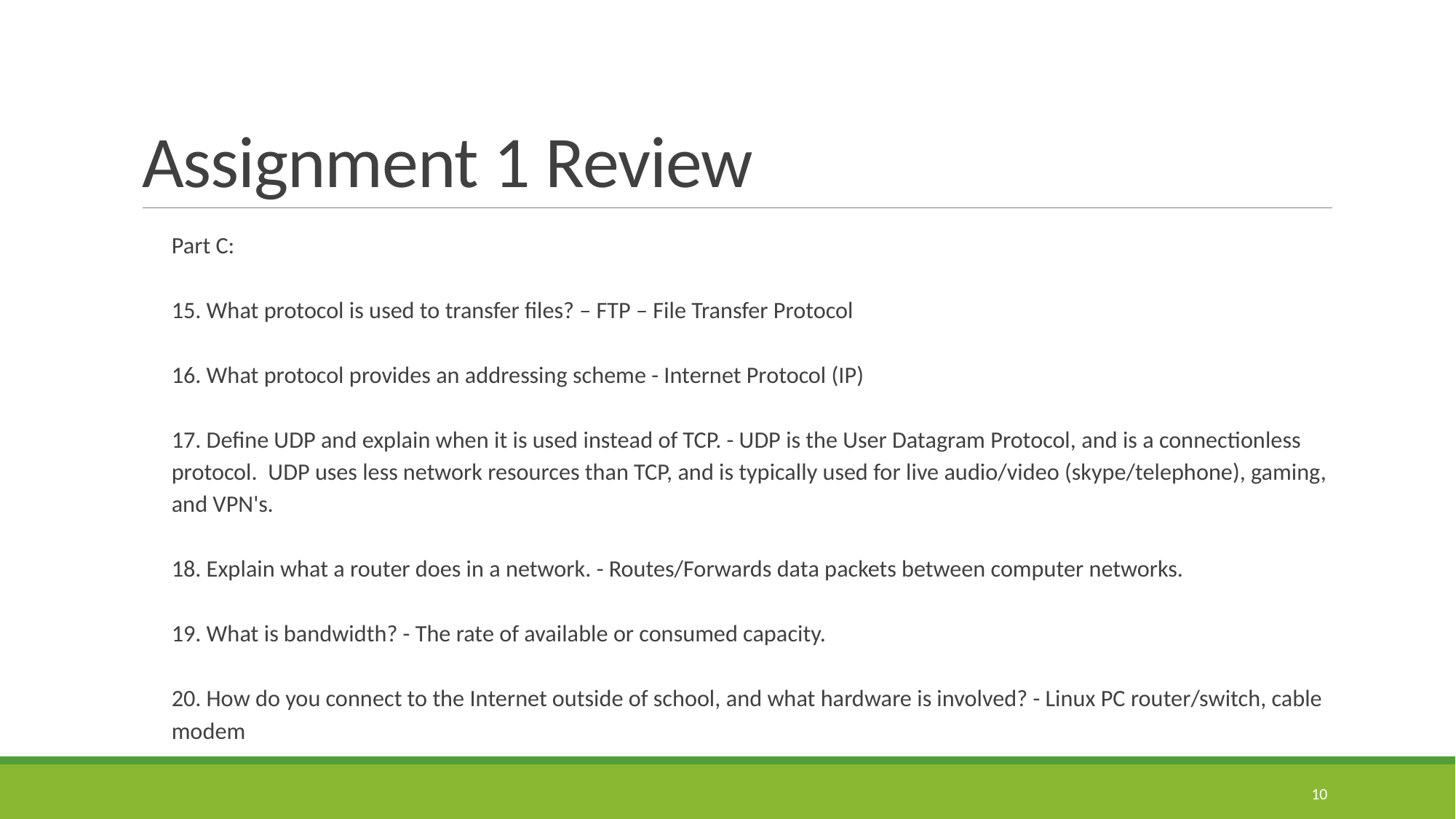

# Assignment 1 Review
Part C:

15. What protocol is used to transfer files? – FTP – File Transfer Protocol

16. What protocol provides an addressing scheme - Internet Protocol (IP)

17. Define UDP and explain when it is used instead of TCP. - UDP is the User Datagram Protocol, and is a connectionless protocol.  UDP uses less network resources than TCP, and is typically used for live audio/video (skype/telephone), gaming, and VPN's.

18. Explain what a router does in a network. - Routes/Forwards data packets between computer networks.

19. What is bandwidth? - The rate of available or consumed capacity.

20. How do you connect to the Internet outside of school, and what hardware is involved? - Linux PC router/switch, cable modem

10